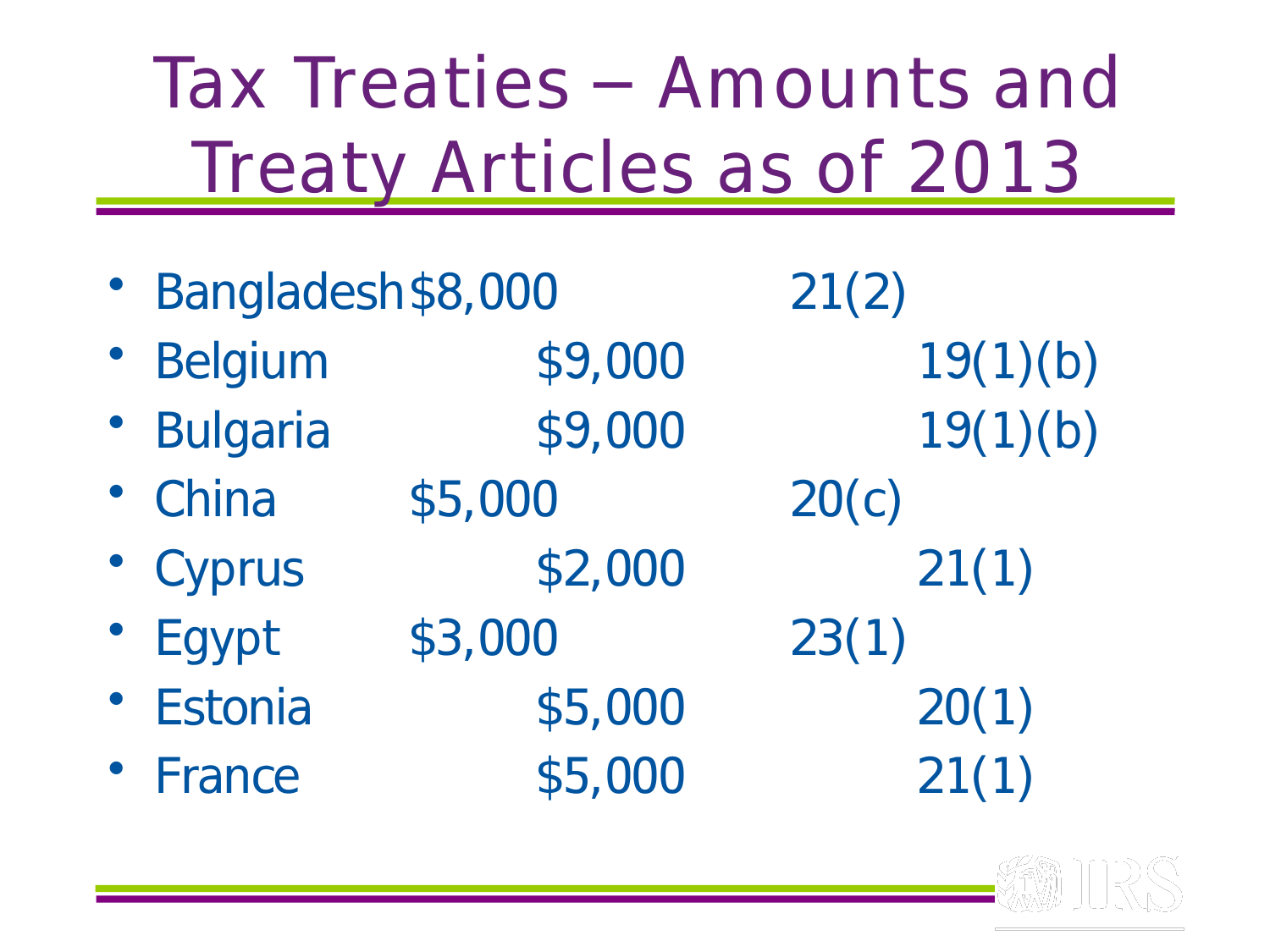

# Tax Treaties – Amounts and Treaty Articles as of 2013
Bangladesh	$8,000		21(2)
Belgium		$9,000		19(1)(b)
Bulgaria		$9,000		19(1)(b)
China		$5,000		20(c)
Cyprus		$2,000		21(1)
Egypt		$3,000		23(1)
Estonia		$5,000		20(1)
France		$5,000		21(1)